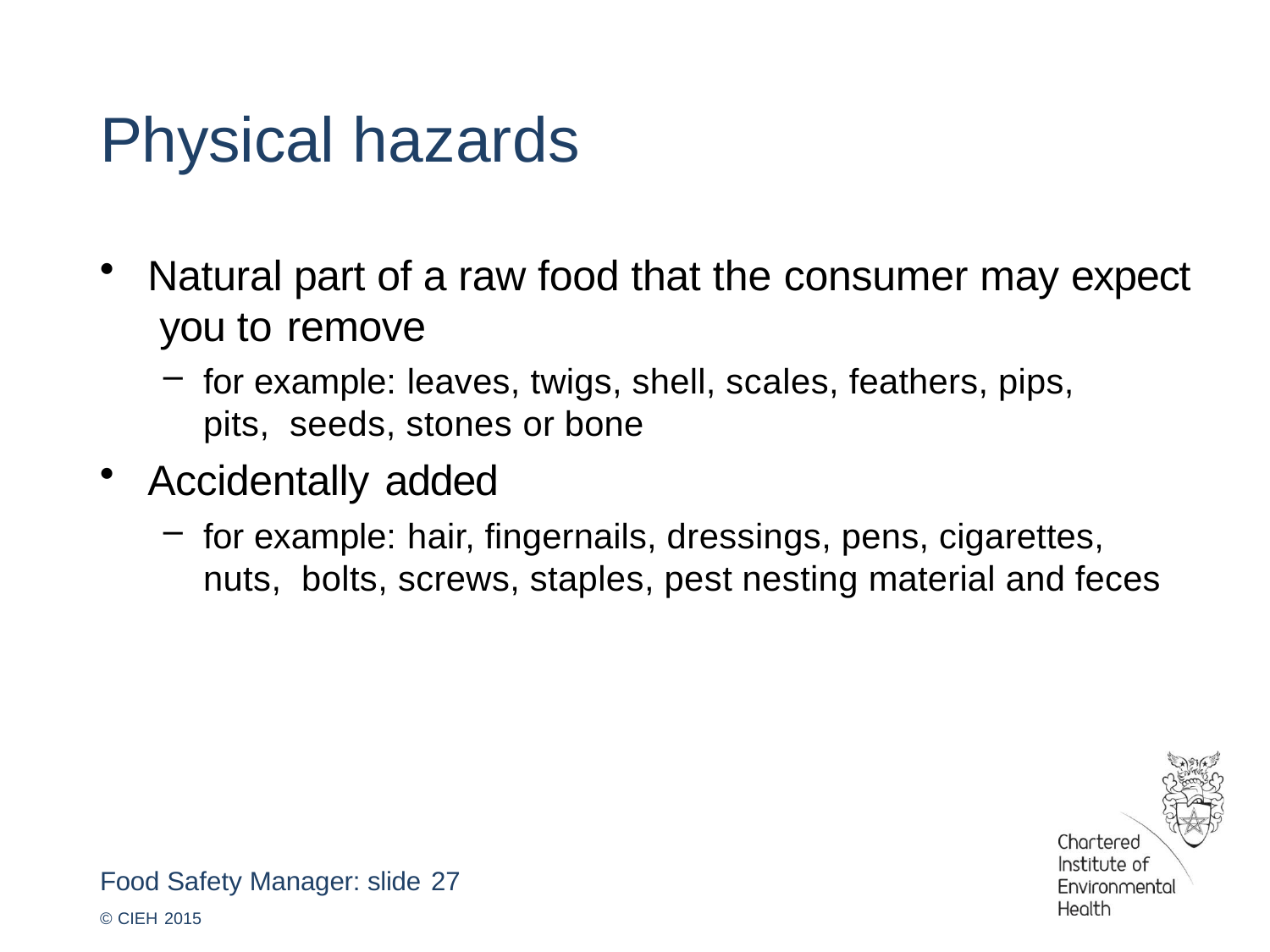

# Physical hazards
Natural part of a raw food that the consumer may expect  you to remove
for example: leaves, twigs, shell, scales, feathers, pips, pits,  seeds, stones or bone
Accidentally added
for example: hair, fingernails, dressings, pens, cigarettes, nuts,  bolts, screws, staples, pest nesting material and feces
Food Safety Manager: slide 27
© CIEH 2015